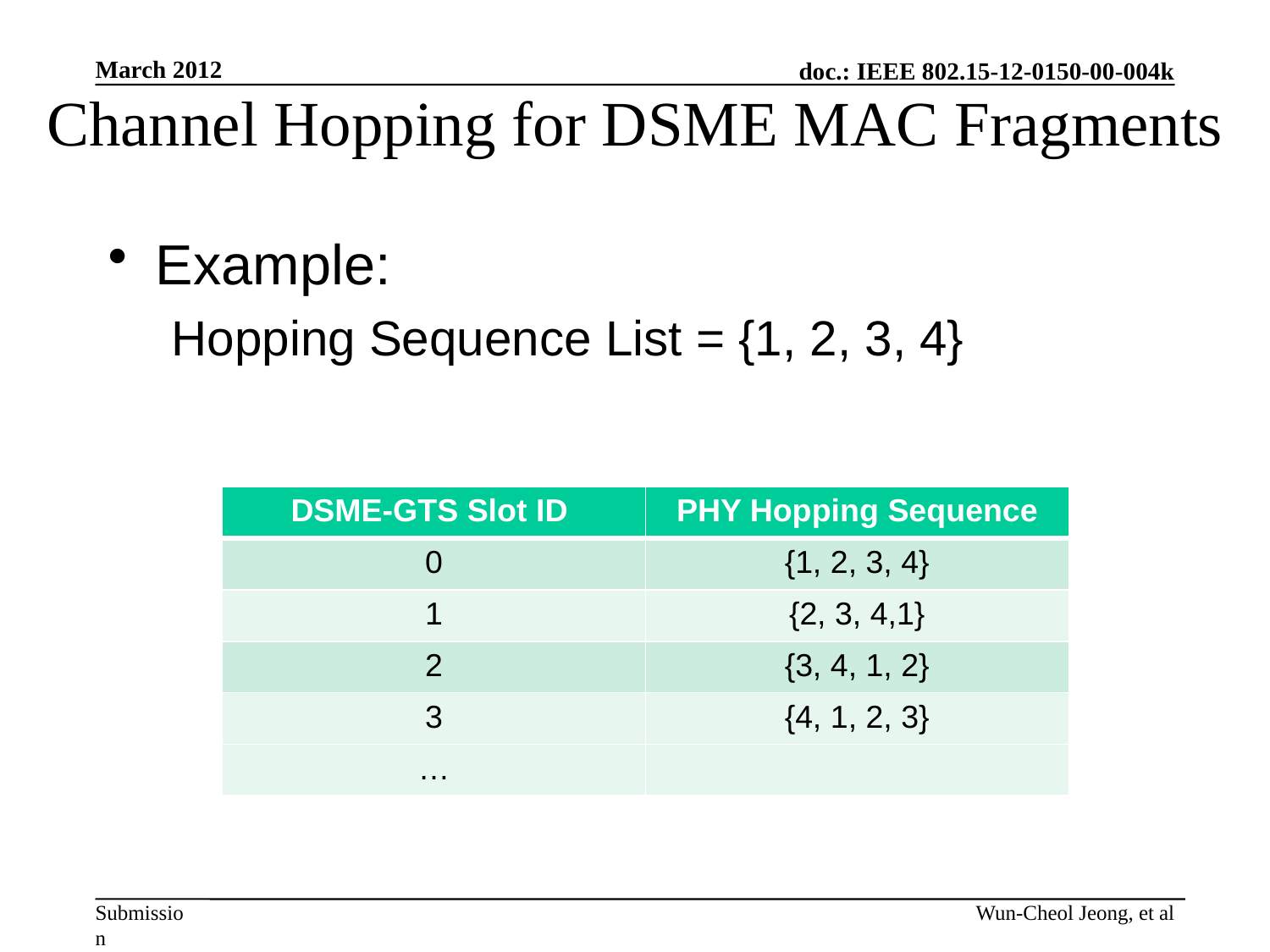

March 2012
Channel Hopping for DSME MAC Fragments
Example:
Hopping Sequence List = {1, 2, 3, 4}

| DSME-GTS Slot ID | PHY Hopping Sequence |
| --- | --- |
| 0 | {1, 2, 3, 4} |
| 1 | {2, 3, 4,1} |
| 2 | {3, 4, 1, 2} |
| 3 | {4, 1, 2, 3} |
| … |  |
Wun-Cheol Jeong, et al